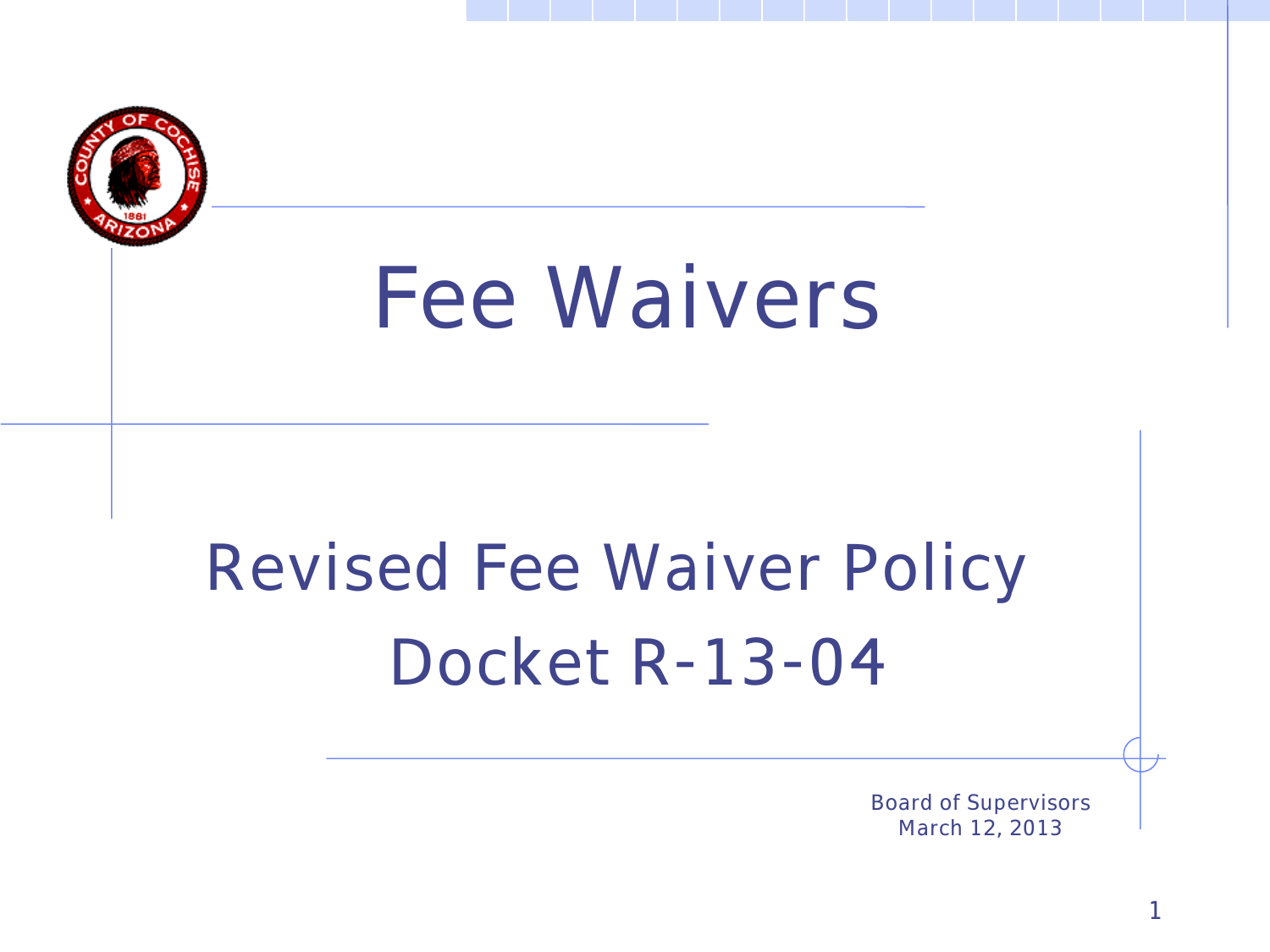

# Fee Waivers
Revised Fee Waiver Policy

Docket R-13-04

Board of Supervisors
March 12, 2013
1